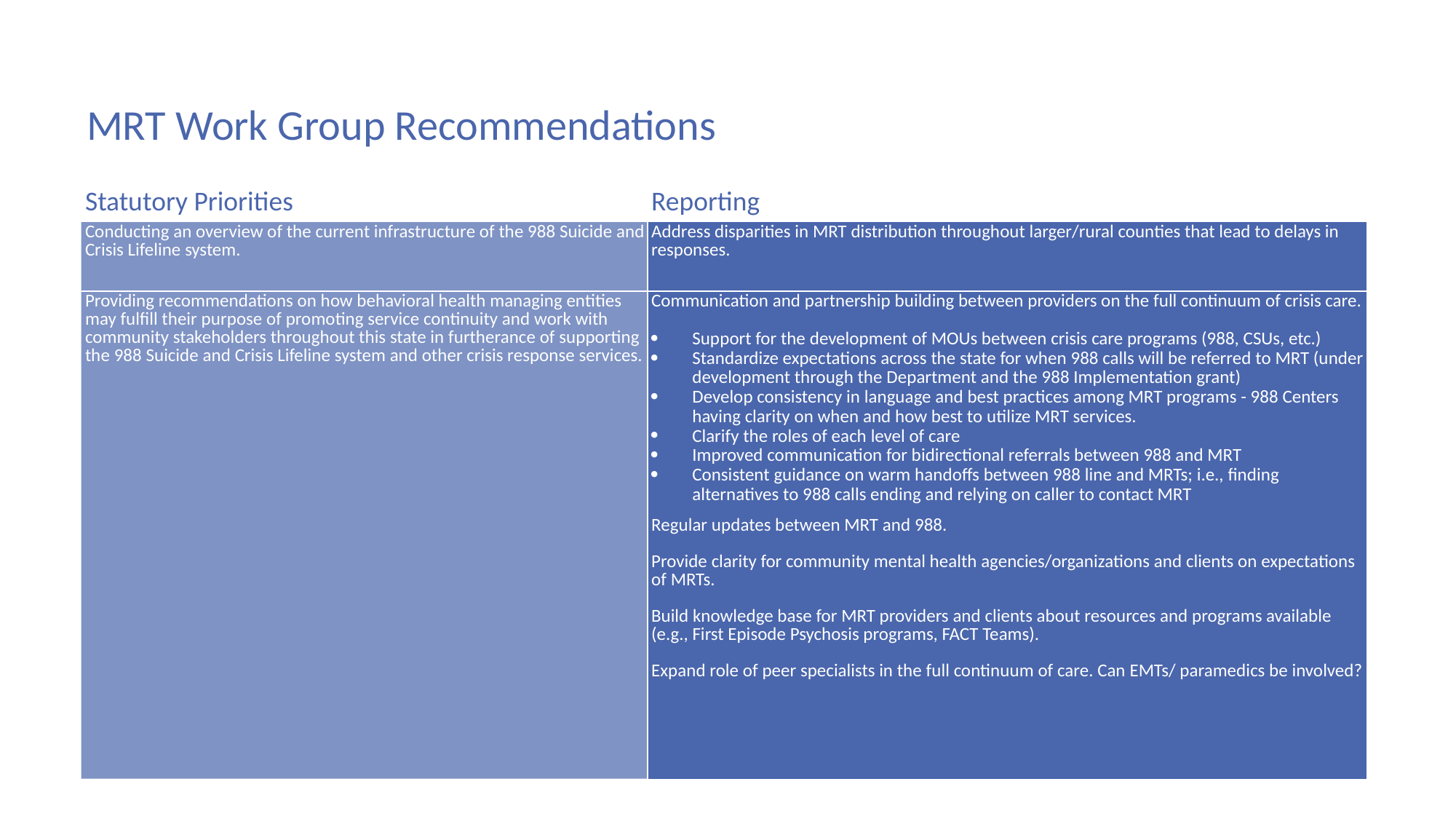

MRT Work Group Recommendations
| Statutory Priorities | Reporting |
| --- | --- |
| Conducting an overview of the current infrastructure of the 988 Suicide and Crisis Lifeline system. | Address disparities in MRT distribution throughout larger/rural counties that lead to delays in responses. |
| Providing recommendations on how behavioral health managing entities may fulfill their purpose of promoting service continuity and work with community stakeholders throughout this state in furtherance of supporting the 988 Suicide and Crisis Lifeline system and other crisis response services. | Communication and partnership building between providers on the full continuum of crisis care. Support for the development of MOUs between crisis care programs (988, CSUs, etc.) Standardize expectations across the state for when 988 calls will be referred to MRT (under development through the Department and the 988 Implementation grant) Develop consistency in language and best practices among MRT programs - 988 Centers having clarity on when and how best to utilize MRT services. Clarify the roles of each level of care Improved communication for bidirectional referrals between 988 and MRT Consistent guidance on warm handoffs between 988 line and MRTs; i.e., finding alternatives to 988 calls ending and relying on caller to contact MRT Regular updates between MRT and 988. Provide clarity for community mental health agencies/organizations and clients on expectations of MRTs. Build knowledge base for MRT providers and clients about resources and programs available (e.g., First Episode Psychosis programs, FACT Teams). Expand role of peer specialists in the full continuum of care. Can EMTs/ paramedics be involved? |